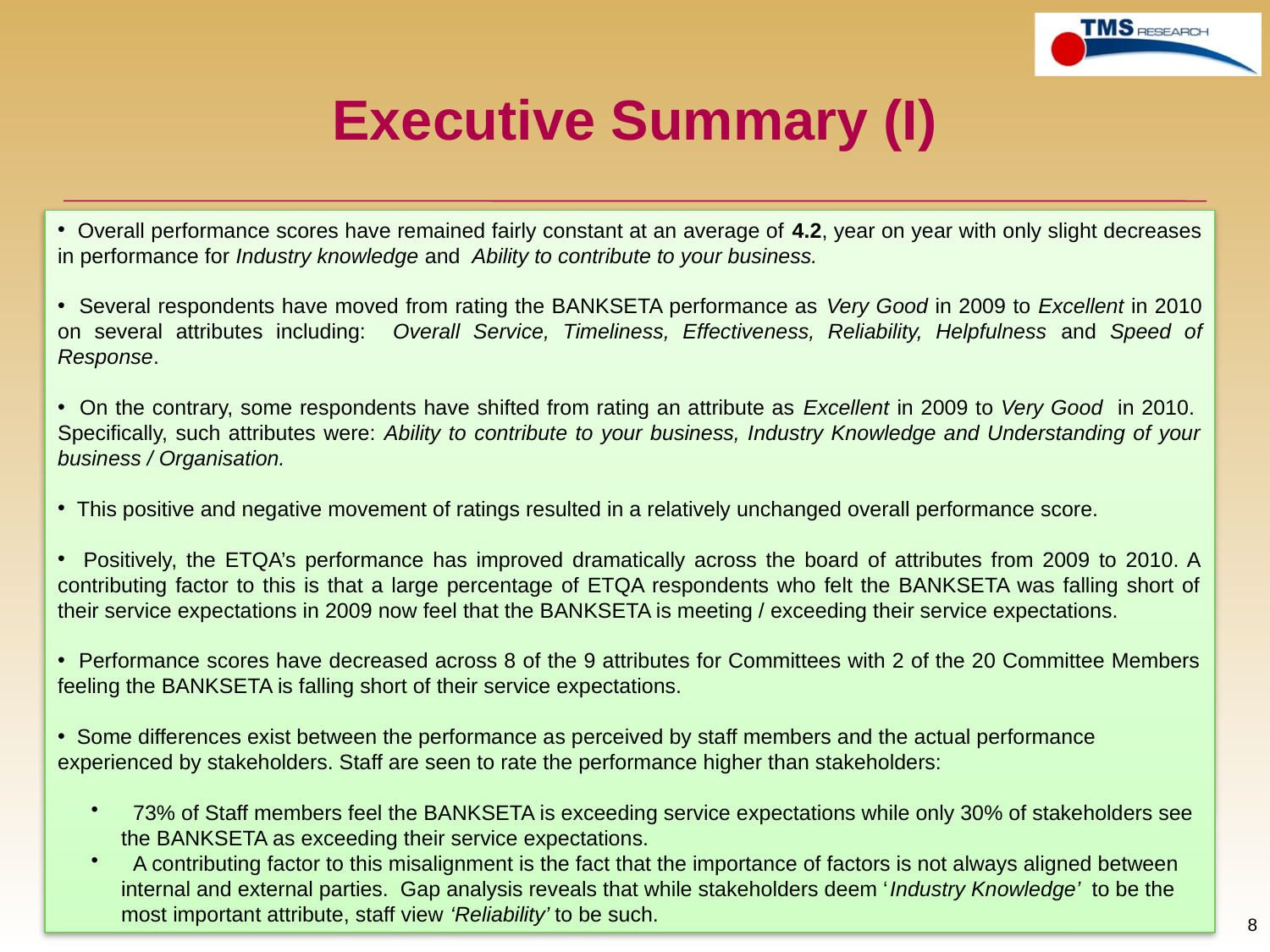

# Executive Summary (I)
  Overall performance scores have remained fairly constant at an average of 4.2, year on year with only slight decreases in performance for Industry knowledge and  Ability to contribute to your business.

  Several respondents have moved from rating the BANKSETA performance as Very Good in 2009 to Excellent in 2010 on several attributes including:  Overall Service, Timeliness, Effectiveness, Reliability, Helpfulness and Speed of Response.

  On the contrary, some respondents have shifted from rating an attribute as Excellent in 2009 to Very Good  in 2010.  Specifically, such attributes were: Ability to contribute to your business, Industry Knowledge and Understanding of your business / Organisation.

  This positive and negative movement of ratings resulted in a relatively unchanged overall performance score.

  Positively, the ETQA’s performance has improved dramatically across the board of attributes from 2009 to 2010. A contributing factor to this is that a large percentage of ETQA respondents who felt the BANKSETA was falling short of their service expectations in 2009 now feel that the BANKSETA is meeting / exceeding their service expectations.

  Performance scores have decreased across 8 of the 9 attributes for Committees with 2 of the 20 Committee Members feeling the BANKSETA is falling short of their service expectations.

  Some differences exist between the performance as perceived by staff members and the actual performance experienced by stakeholders. Staff are seen to rate the performance higher than stakeholders:

  73% of Staff members feel the BANKSETA is exceeding service expectations while only 30% of stakeholders see the BANKSETA as exceeding their service expectations.
  A contributing factor to this misalignment is the fact that the importance of factors is not always aligned between internal and external parties.  Gap analysis reveals that while stakeholders deem ‘Industry Knowledge’  to be the most important attribute, staff view ‘Reliability’ to be such.
8